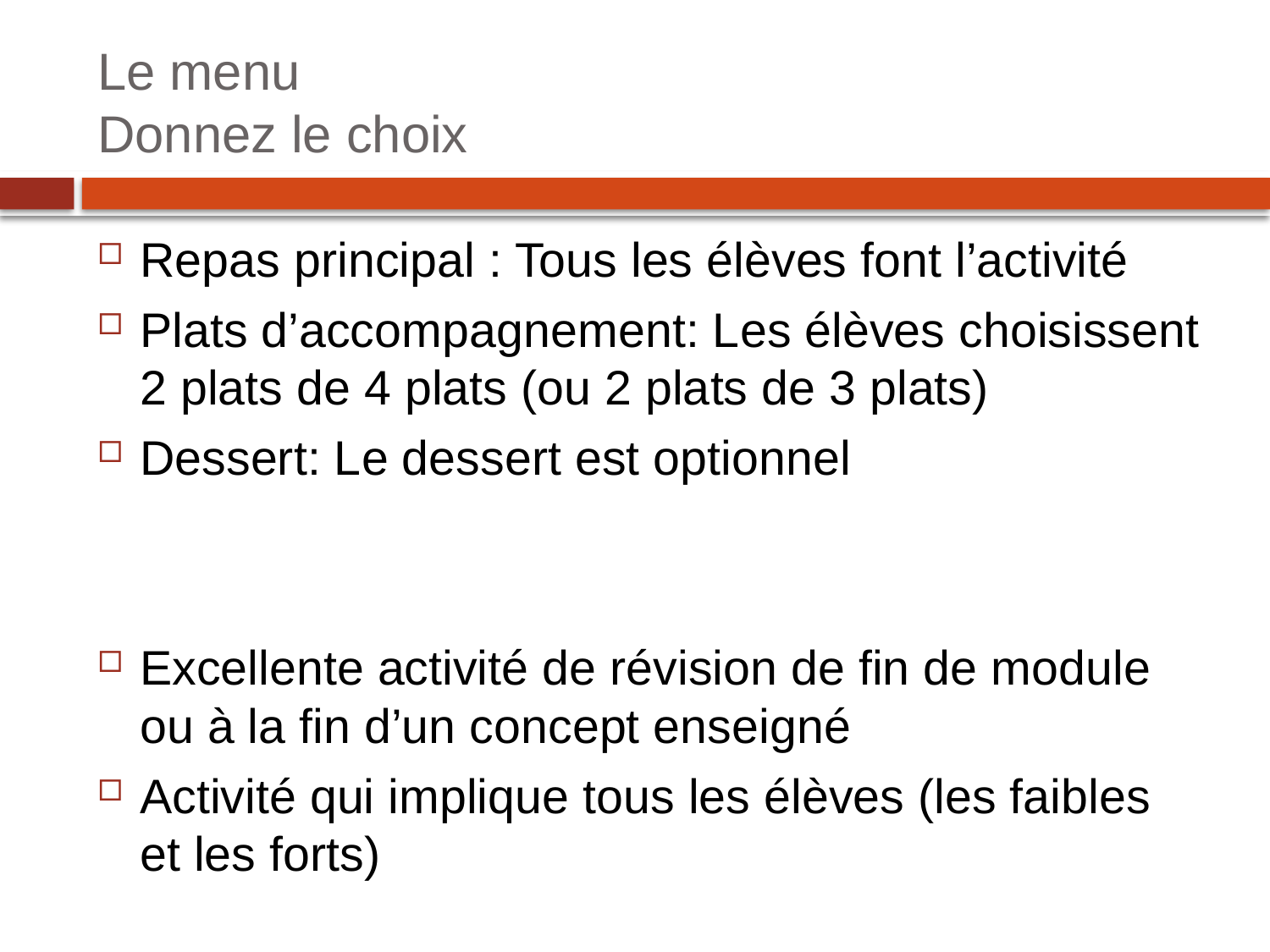

# Le menu Donnez le choix
Repas principal : Tous les élèves font l’activité
Plats d’accompagnement: Les élèves choisissent 2 plats de 4 plats (ou 2 plats de 3 plats)
Dessert: Le dessert est optionnel

Excellente activité de révision de fin de module ou à la fin d’un concept enseigné
Activité qui implique tous les élèves (les faibles et les forts)